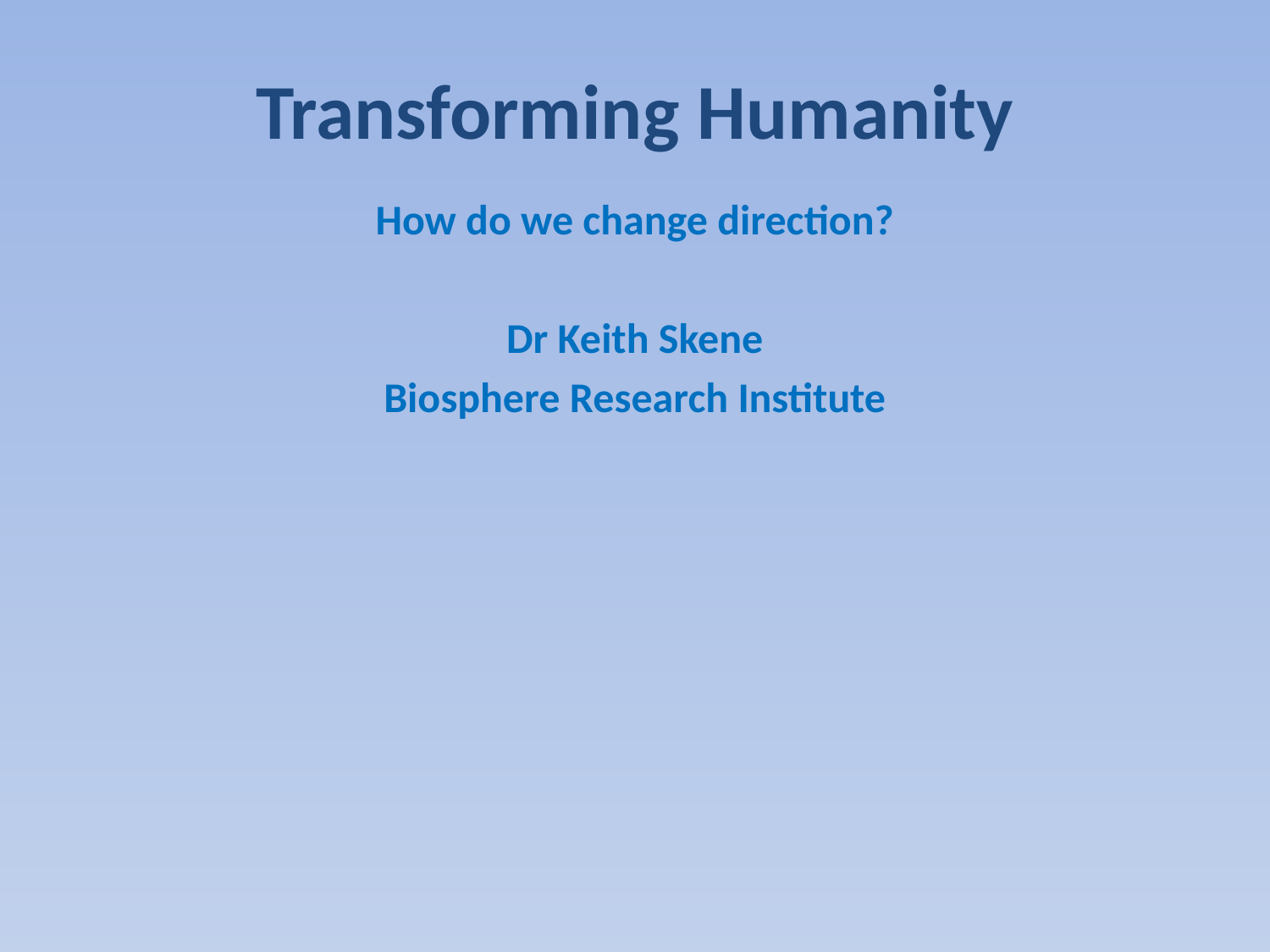

# Transforming Humanity
How do we change direction?

Dr Keith Skene
Biosphere Research Institute